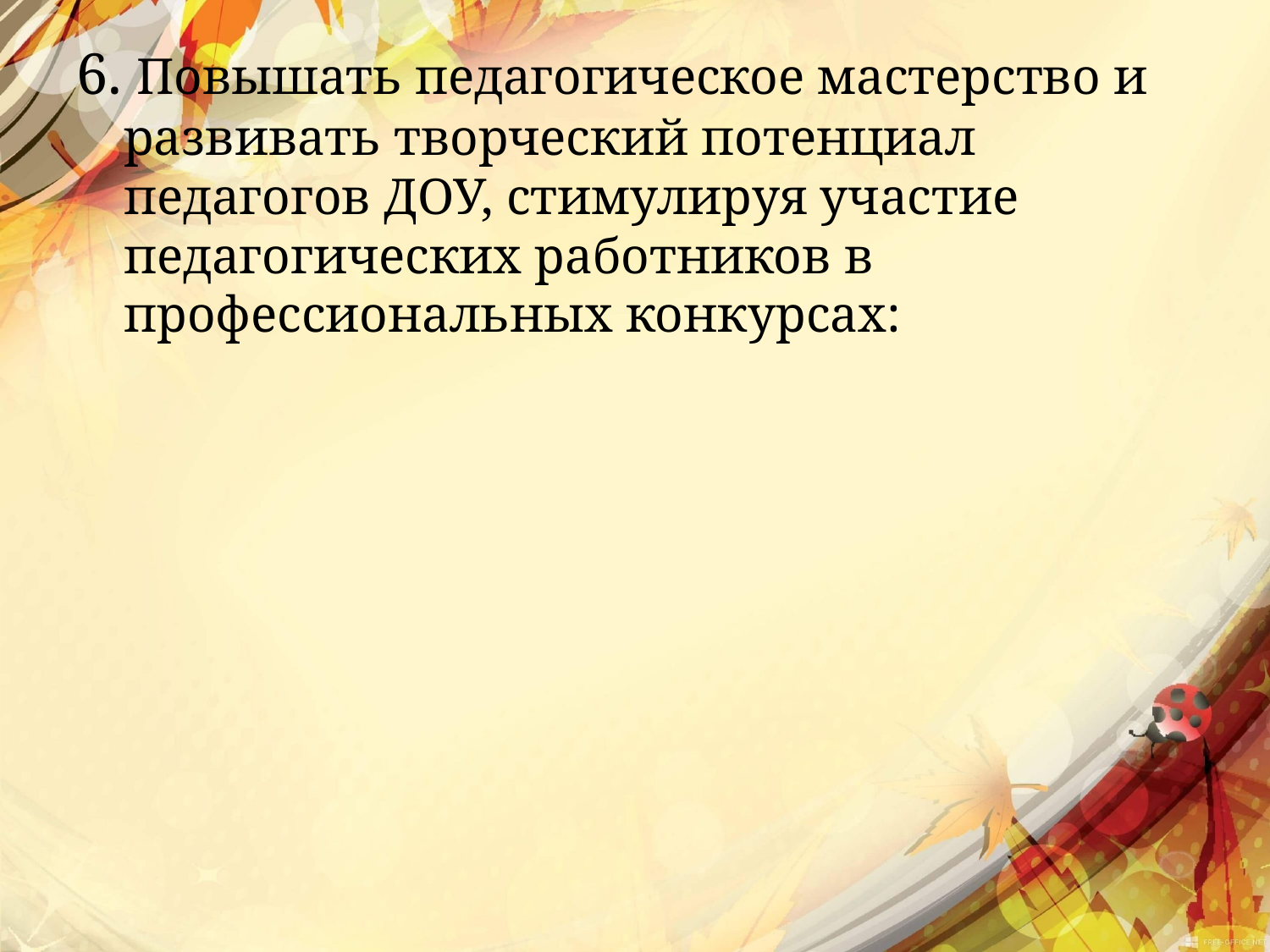

6. Повышать педагогическое мастерство и развивать творческий потенциал педагогов ДОУ, стимулируя участие педагогических работников в профессиональных конкурсах: